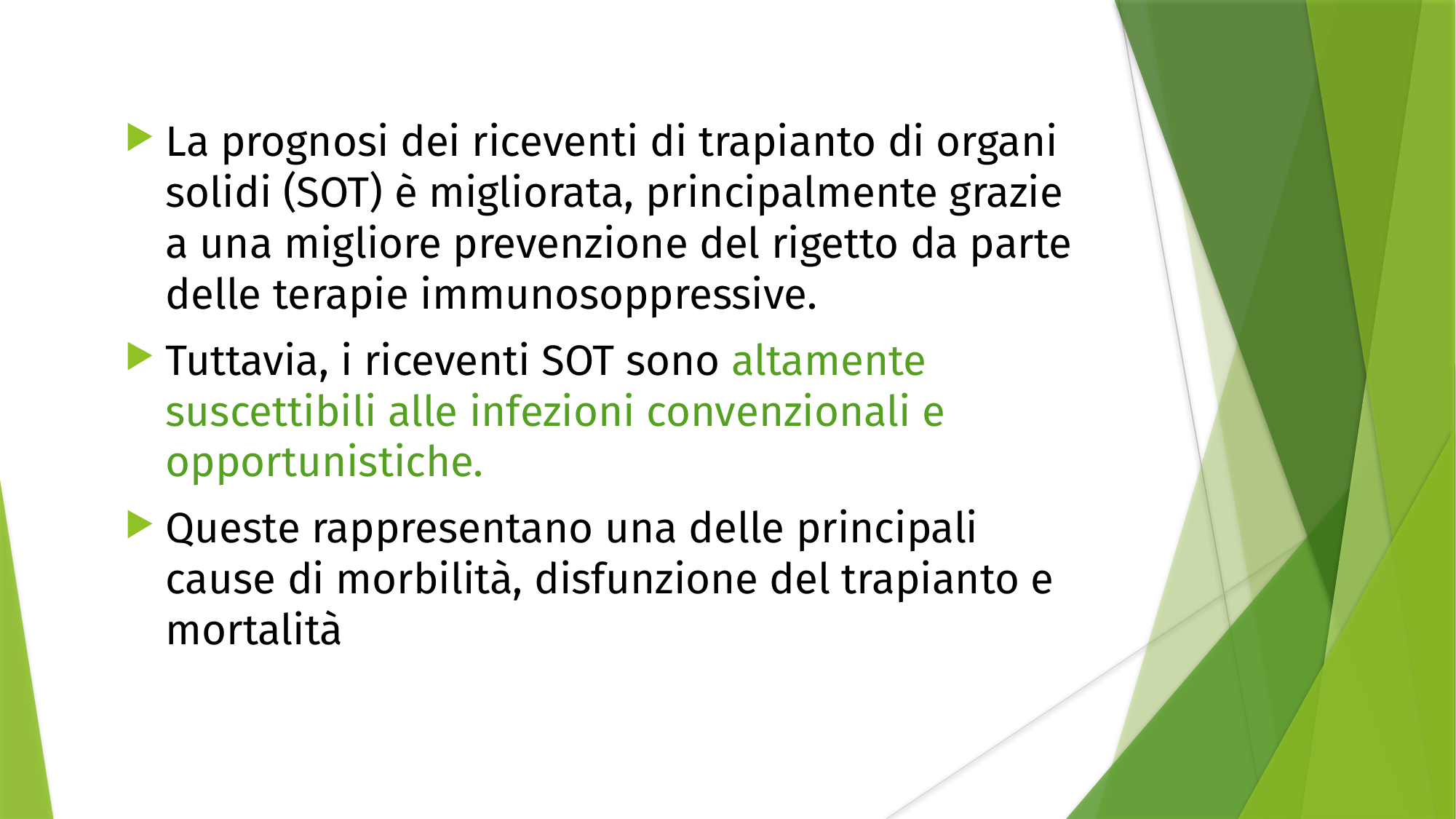

# La prognosi dei riceventi di trapianto di organi solidi (SOT) è migliorata, principalmente grazie a una migliore prevenzione del rigetto da parte delle terapie immunosoppressive.
Tuttavia, i riceventi SOT sono altamente suscettibili alle infezioni convenzionali e opportunistiche.
Queste rappresentano una delle principali cause di morbilità, disfunzione del trapianto e mortalità